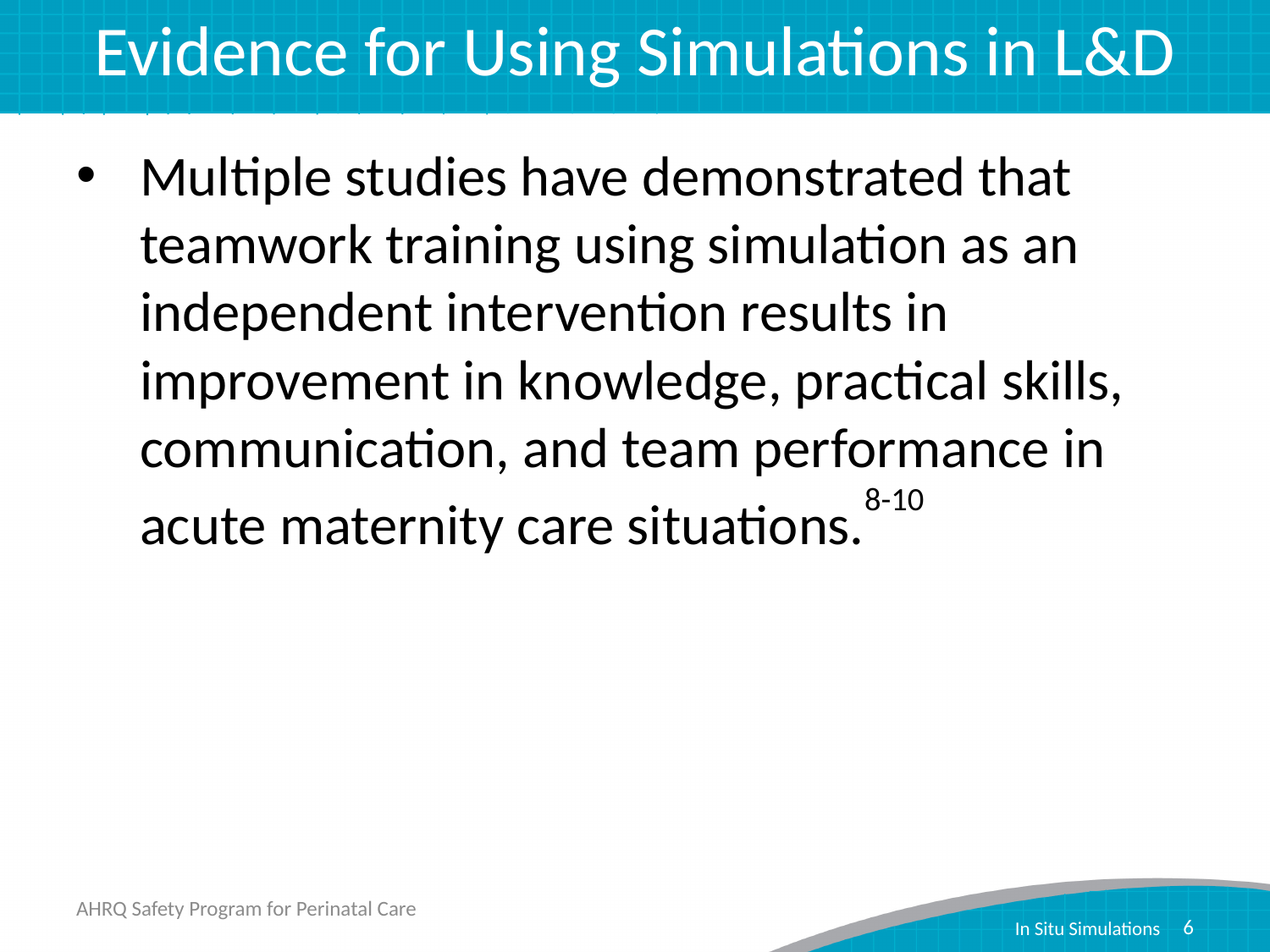

# Evidence for Using Simulations in L&D
Multiple studies have demonstrated that teamwork training using simulation as an independent intervention results in improvement in knowledge, practical skills, communication, and team performance in acute maternity care situations.8-10
AHRQ Safety Program for Perinatal Care
6